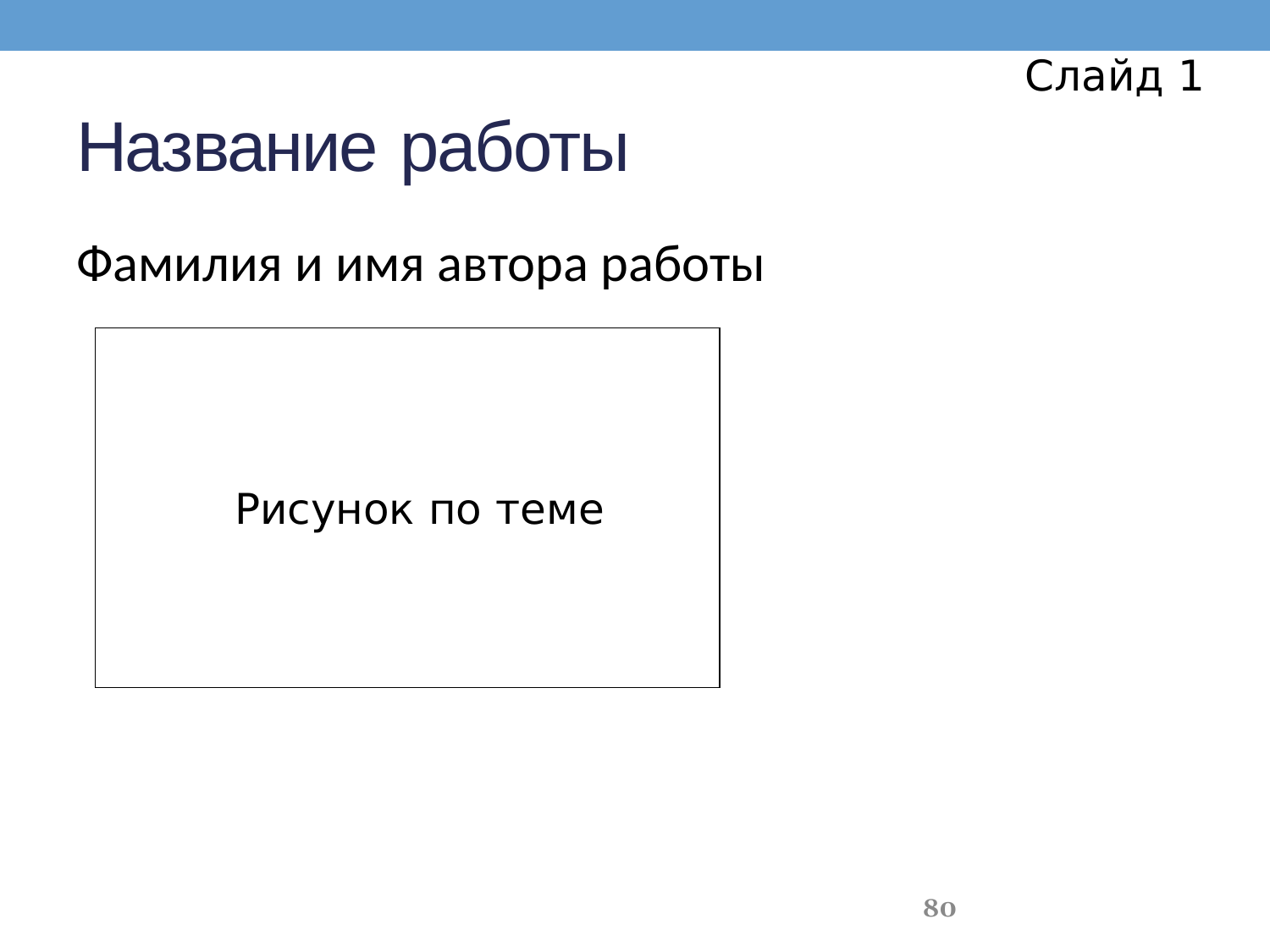

Слайд 1
# Название работы
Фамилия и имя автора работы

Рисунок по теме
80